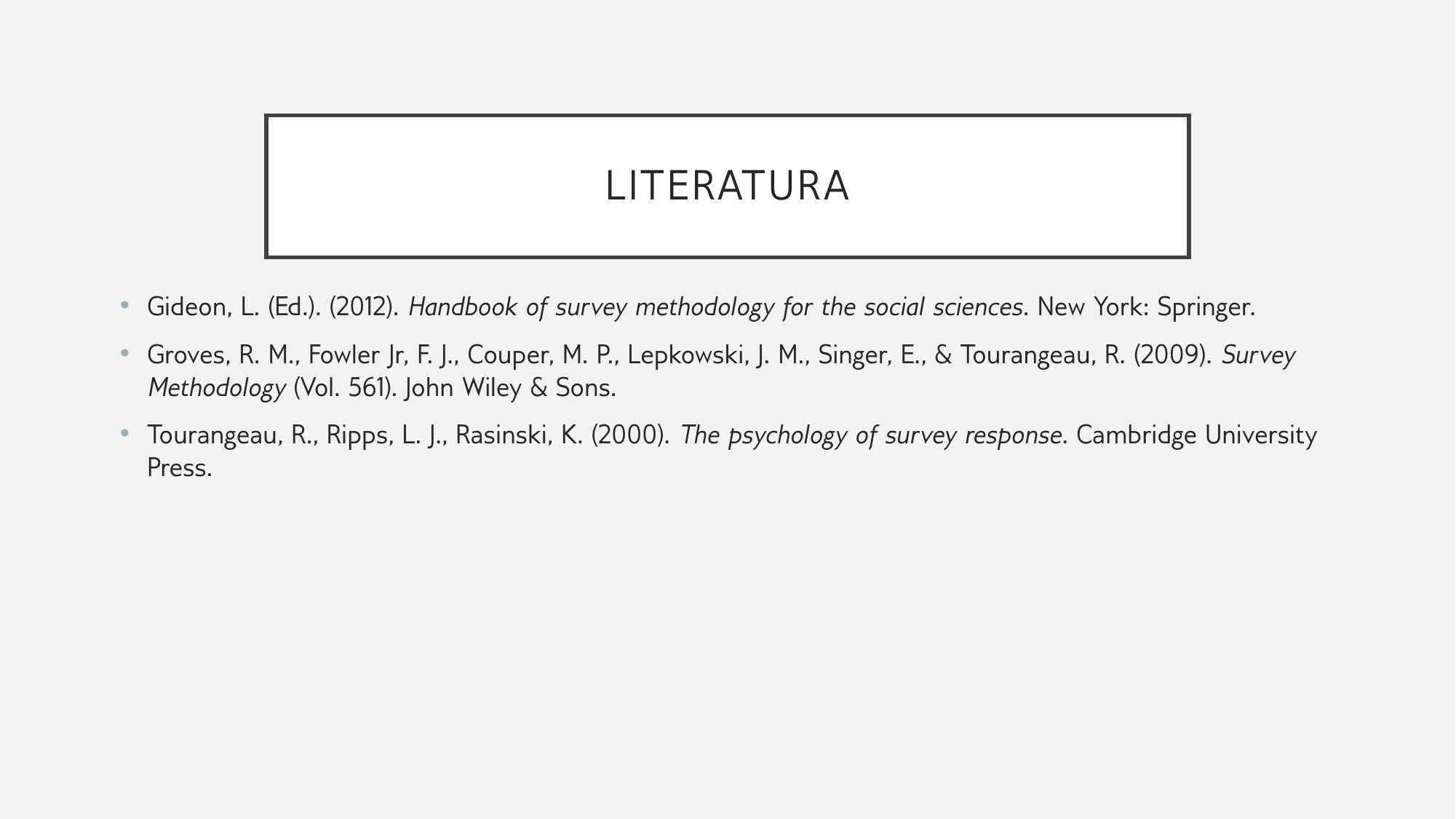

# Literatura
Gideon, L. (Ed.). (2012). Handbook of survey methodology for the social sciences. New York: Springer.
Groves, R. M., Fowler Jr, F. J., Couper, M. P., Lepkowski, J. M., Singer, E., & Tourangeau, R. (2009). Survey Methodology (Vol. 561). John Wiley & Sons.
Tourangeau, R., Ripps, L. J., Rasinski, K. (2000). The psychology of survey response. Cambridge University Press.